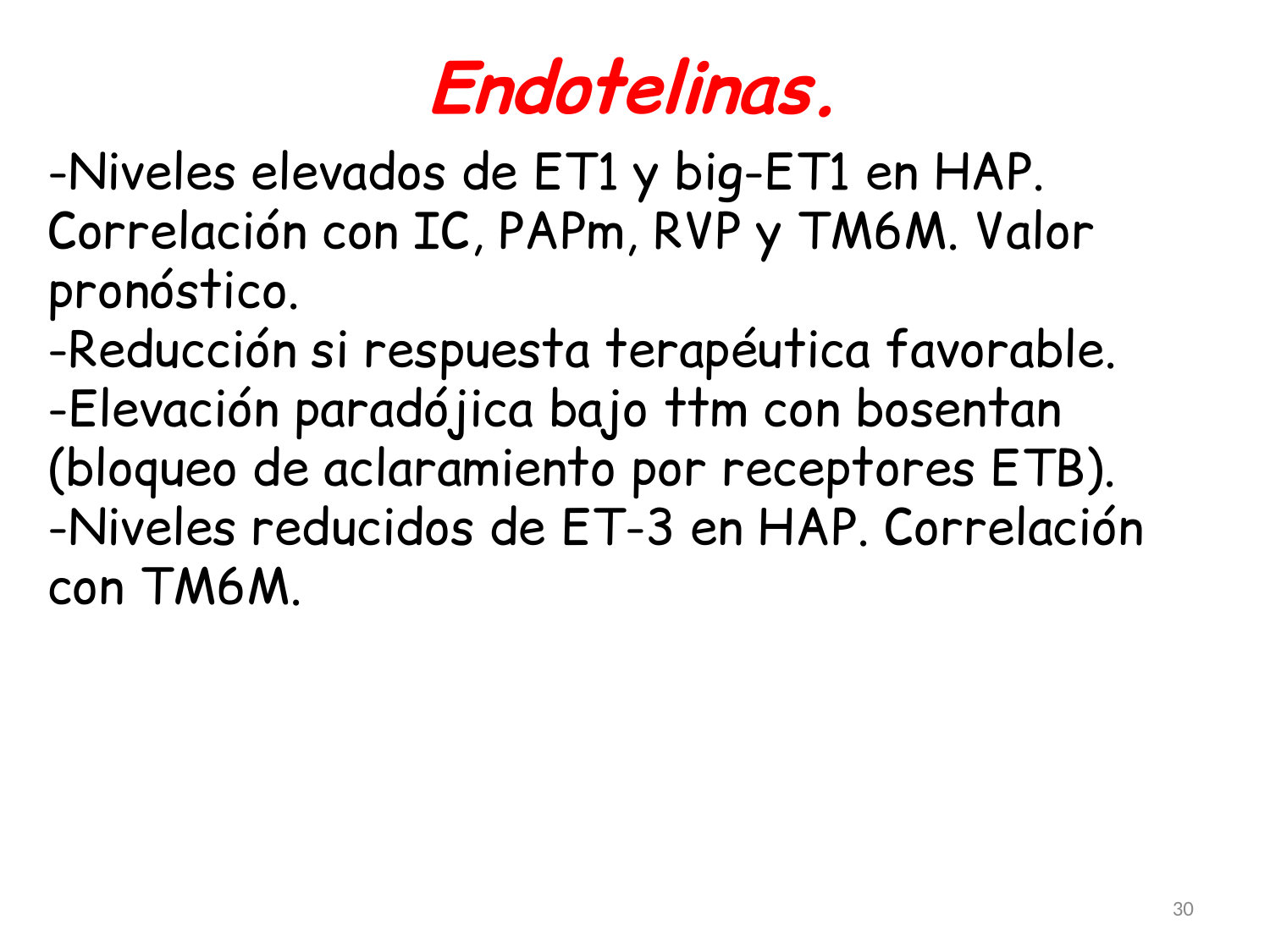

Endotelinas.
-Niveles elevados de ET1 y big-ET1 en HAP. Correlación con IC, PAPm, RVP y TM6M. Valor pronóstico.
-Reducción si respuesta terapéutica favorable.
-Elevación paradójica bajo ttm con bosentan  (bloqueo de aclaramiento por receptores ETB).
-Niveles reducidos de ET-3 en HAP. Correlación con TM6M.
30